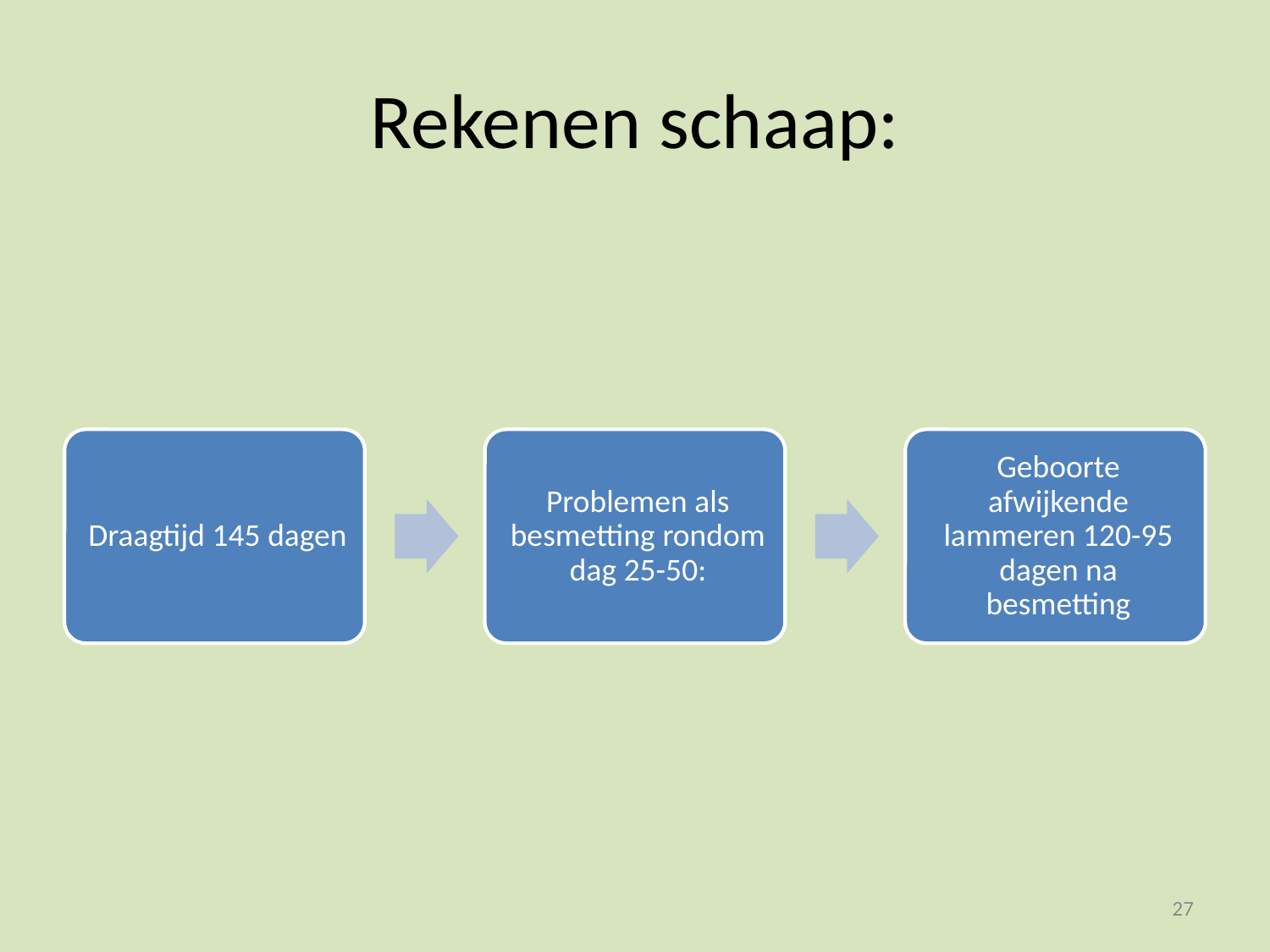

# Rekenen schaap:
Draagtijd 145 dagen

Problemen als besmetting rondom dag 25-50:

Geboorte afwijkende lammeren 120-95 dagen na besmetting
27